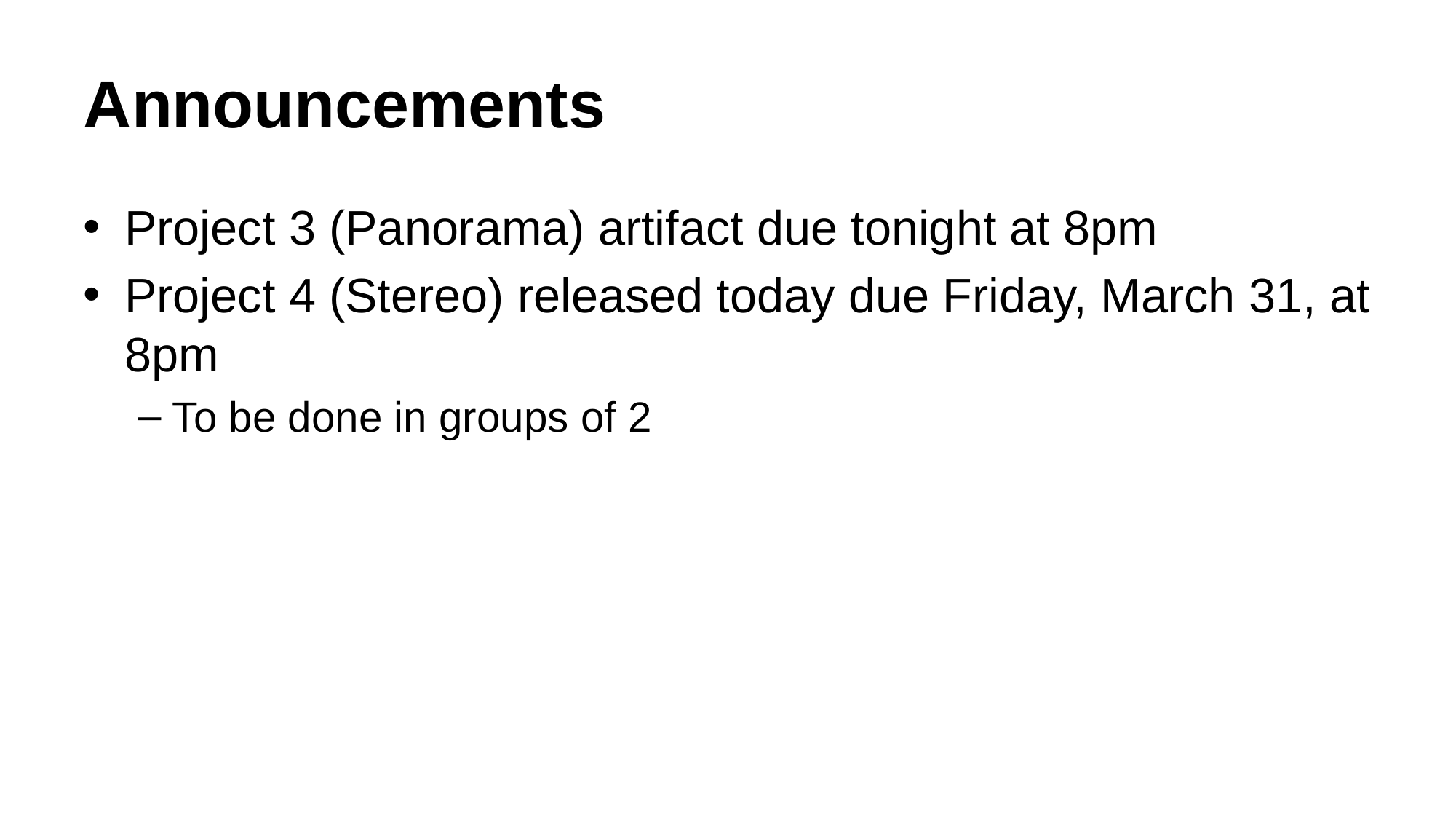

# Announcements
Project 3 (Panorama) artifact due tonight at 8pm
Project 4 (Stereo) released today due Friday, March 31, at 8pm
To be done in groups of 2